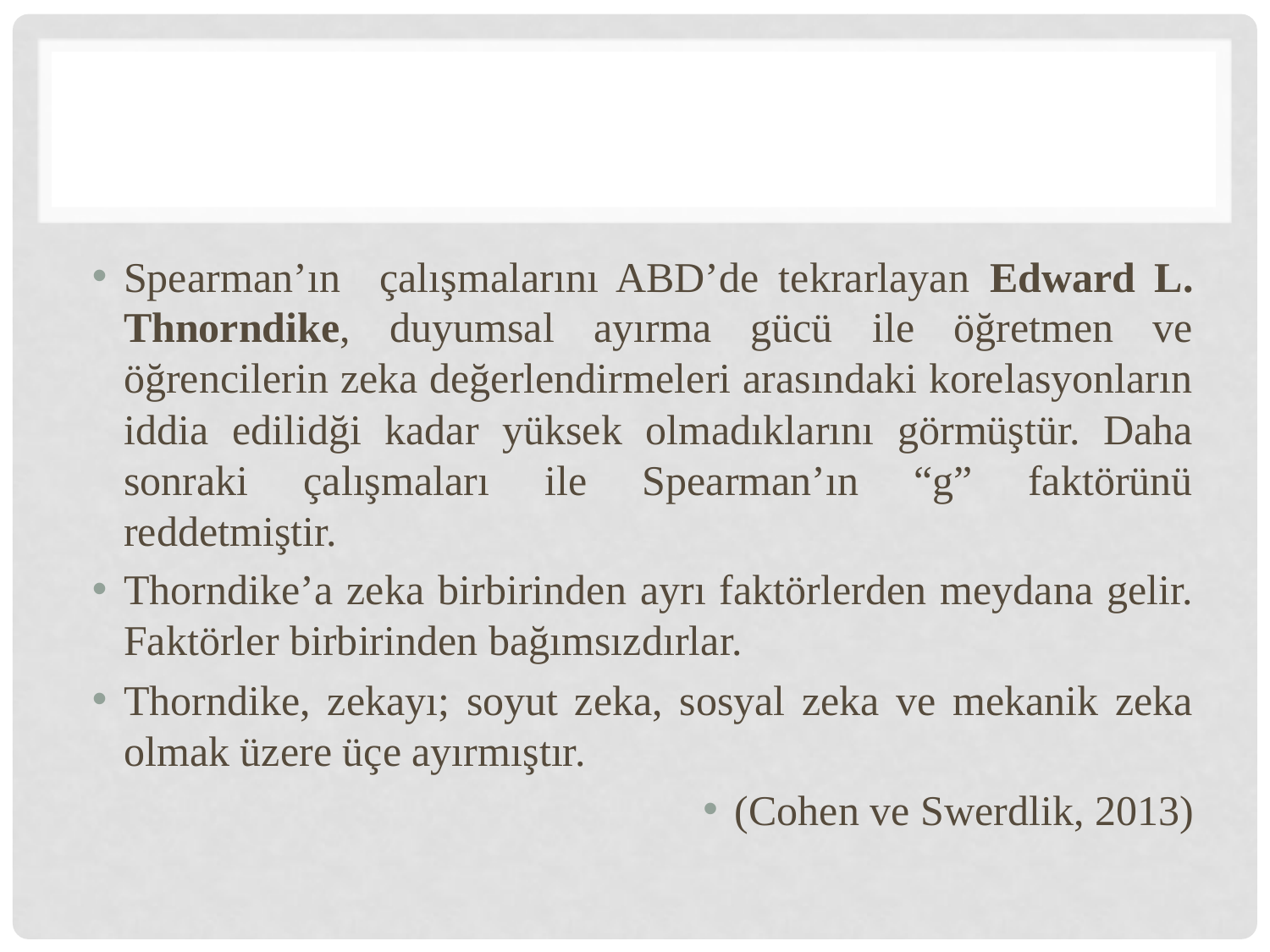

#
Spearman’ın  çalışmalarını ABD’de tekrarlayan Edward L. Thnorndike, duyumsal ayırma gücü ile öğretmen ve öğrencilerin zeka değerlendirmeleri arasındaki korelasyonların iddia edilidği kadar yüksek olmadıklarını görmüştür. Daha sonraki çalışmaları ile Spearman’ın “g” faktörünü reddetmiştir.
Thorndike’a zeka birbirinden ayrı faktörlerden meydana gelir. Faktörler birbirinden bağımsızdırlar.
Thorndike, zekayı; soyut zeka, sosyal zeka ve mekanik zeka olmak üzere üçe ayırmıştır.
(Cohen ve Swerdlik, 2013)